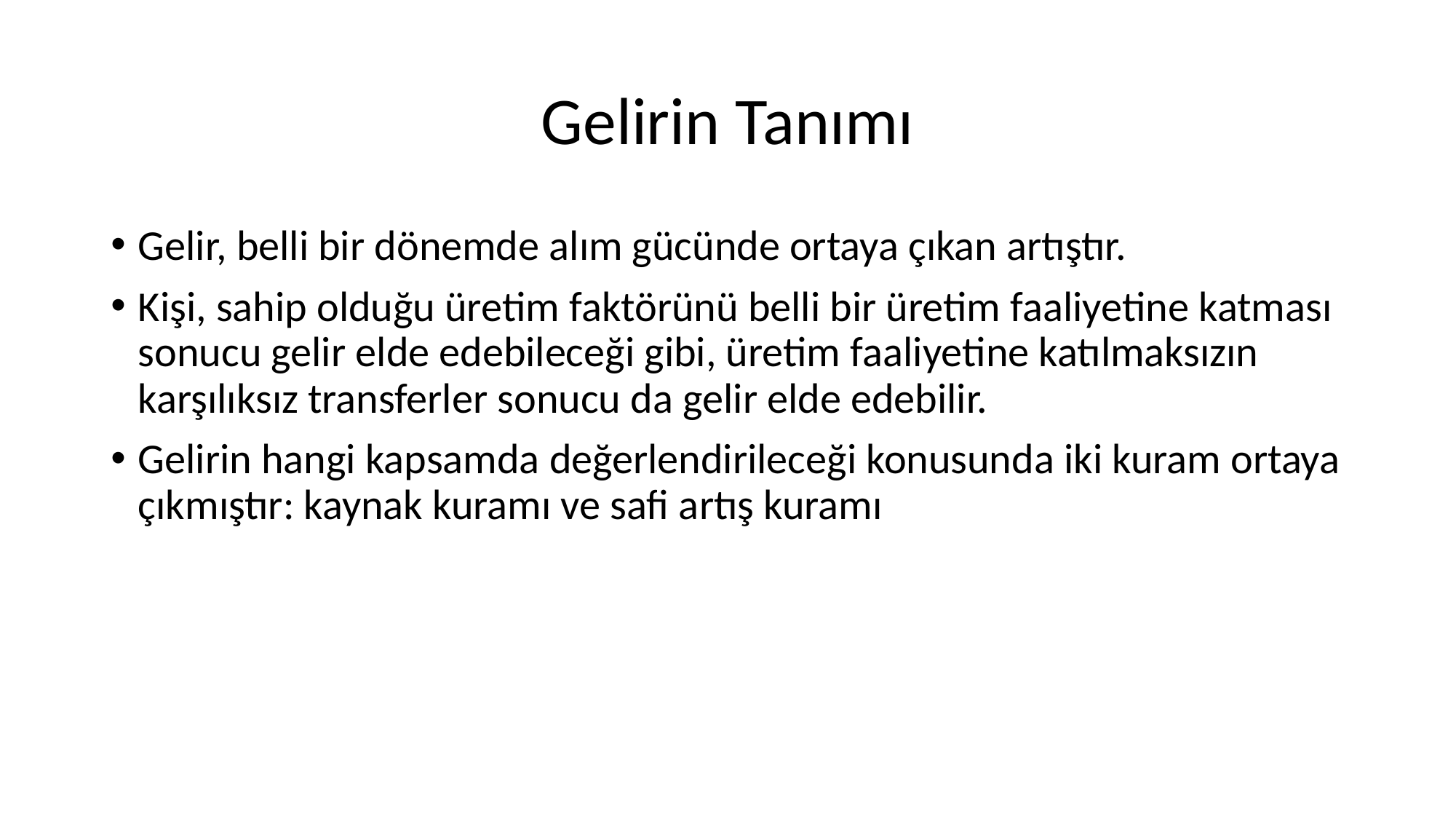

# Gelirin Tanımı
Gelir, belli bir dönemde alım gücünde ortaya çıkan artıştır.
Kişi, sahip olduğu üretim faktörünü belli bir üretim faaliyetine katması sonucu gelir elde edebileceği gibi, üretim faaliyetine katılmaksızın karşılıksız transferler sonucu da gelir elde edebilir.
Gelirin hangi kapsamda değerlendirileceği konusunda iki kuram ortaya çıkmıştır: kaynak kuramı ve safi artış kuramı